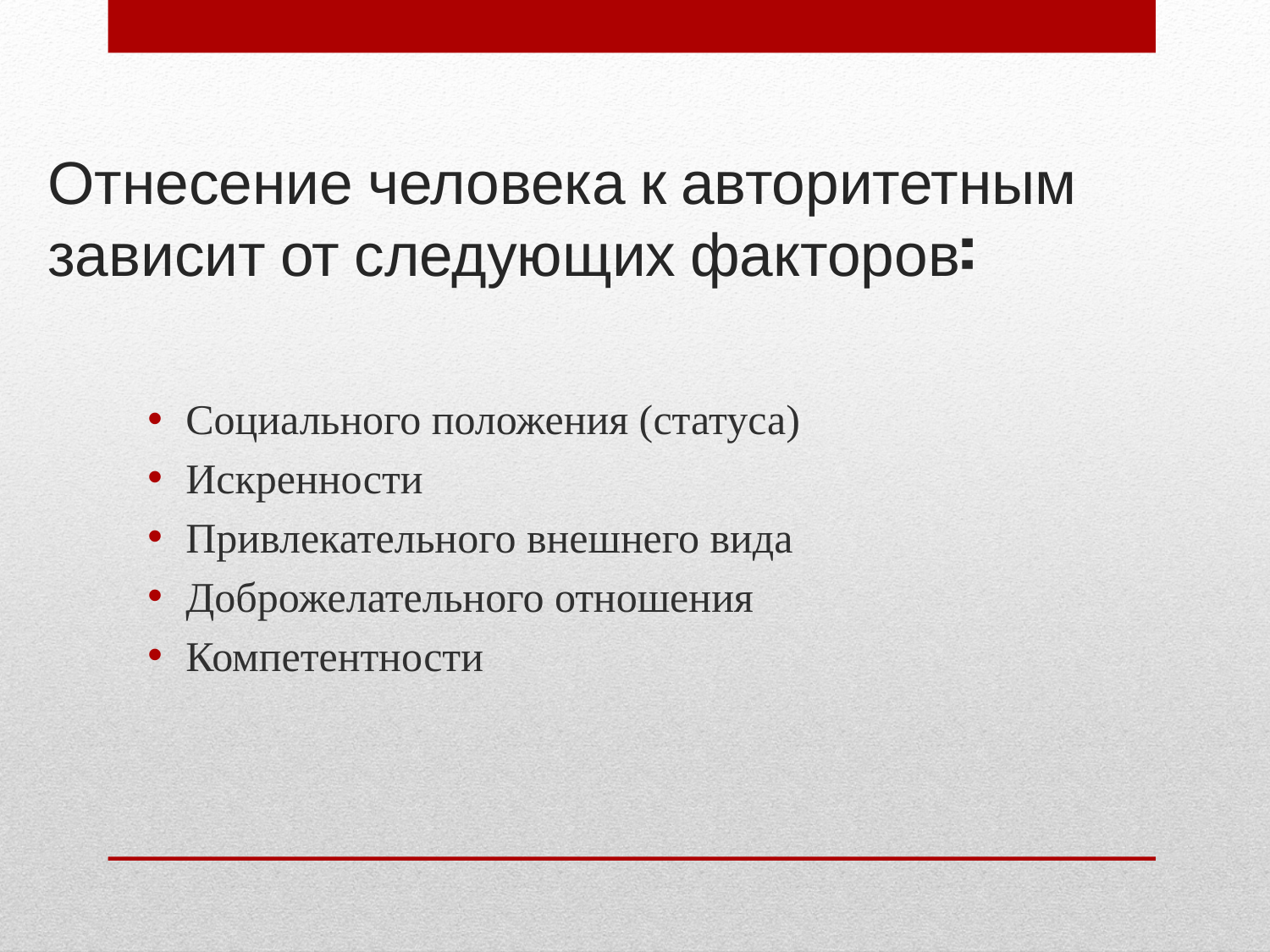

# Отнесение человека к авторитетным зависит от следующих факторов:
Социального положения (статуса)
Искренности
Привлекательного внешнего вида
Доброжелательного отношения
Компетентности